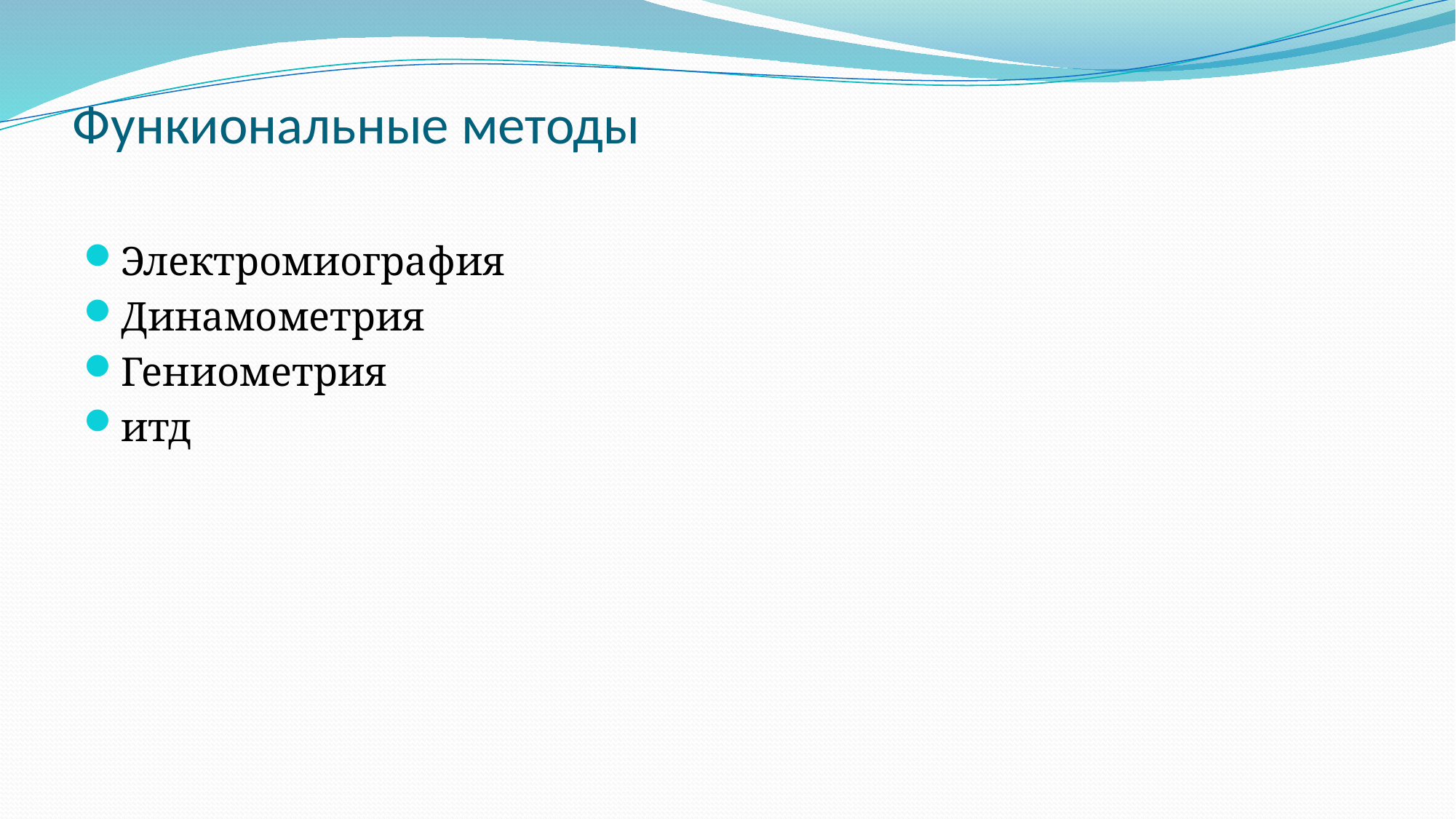

# Функиональные методы
Электромиография
Динамометрия
Гениометрия
итд